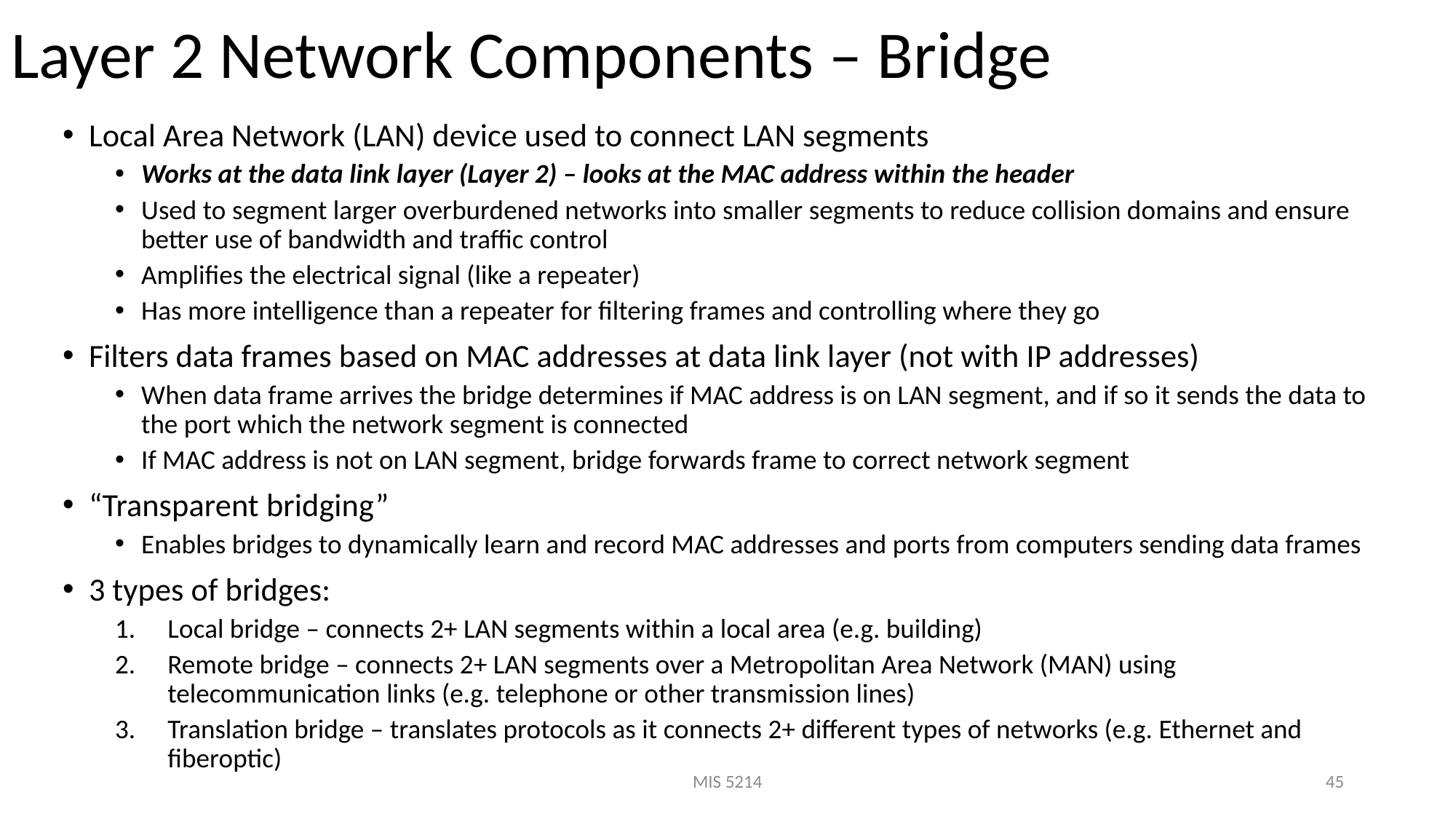

# Layer 2 Network Components – Bridge
Local Area Network (LAN) device used to connect LAN segments
Works at the data link layer (Layer 2) – looks at the MAC address within the header
Used to segment larger overburdened networks into smaller segments to reduce collision domains and ensure better use of bandwidth and traffic control
Amplifies the electrical signal (like a repeater)
Has more intelligence than a repeater for filtering frames and controlling where they go
Filters data frames based on MAC addresses at data link layer (not with IP addresses)
When data frame arrives the bridge determines if MAC address is on LAN segment, and if so it sends the data to the port which the network segment is connected
If MAC address is not on LAN segment, bridge forwards frame to correct network segment
“Transparent bridging”
Enables bridges to dynamically learn and record MAC addresses and ports from computers sending data frames
3 types of bridges:
Local bridge – connects 2+ LAN segments within a local area (e.g. building)
Remote bridge – connects 2+ LAN segments over a Metropolitan Area Network (MAN) using telecommunication links (e.g. telephone or other transmission lines)
Translation bridge – translates protocols as it connects 2+ different types of networks (e.g. Ethernet and fiberoptic)

MIS 5214
45